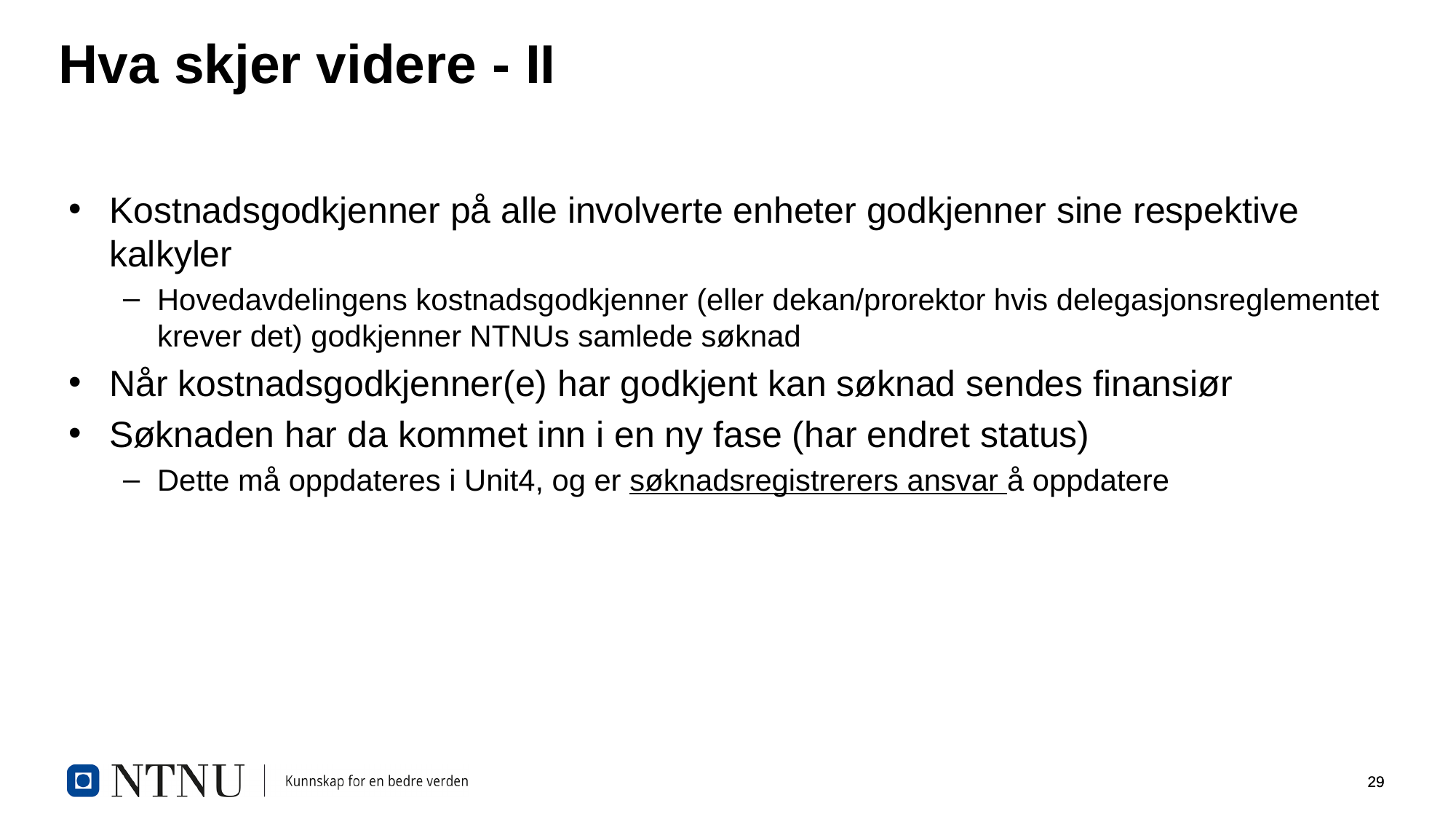

# Hva skjer videre - II
Kostnadsgodkjenner på alle involverte enheter godkjenner sine respektive kalkyler
Hovedavdelingens kostnadsgodkjenner (eller dekan/prorektor hvis delegasjonsreglementet krever det) godkjenner NTNUs samlede søknad
Når kostnadsgodkjenner(e) har godkjent kan søknad sendes finansiør
Søknaden har da kommet inn i en ny fase (har endret status)
Dette må oppdateres i Unit4, og er søknadsregistrerers ansvar å oppdatere